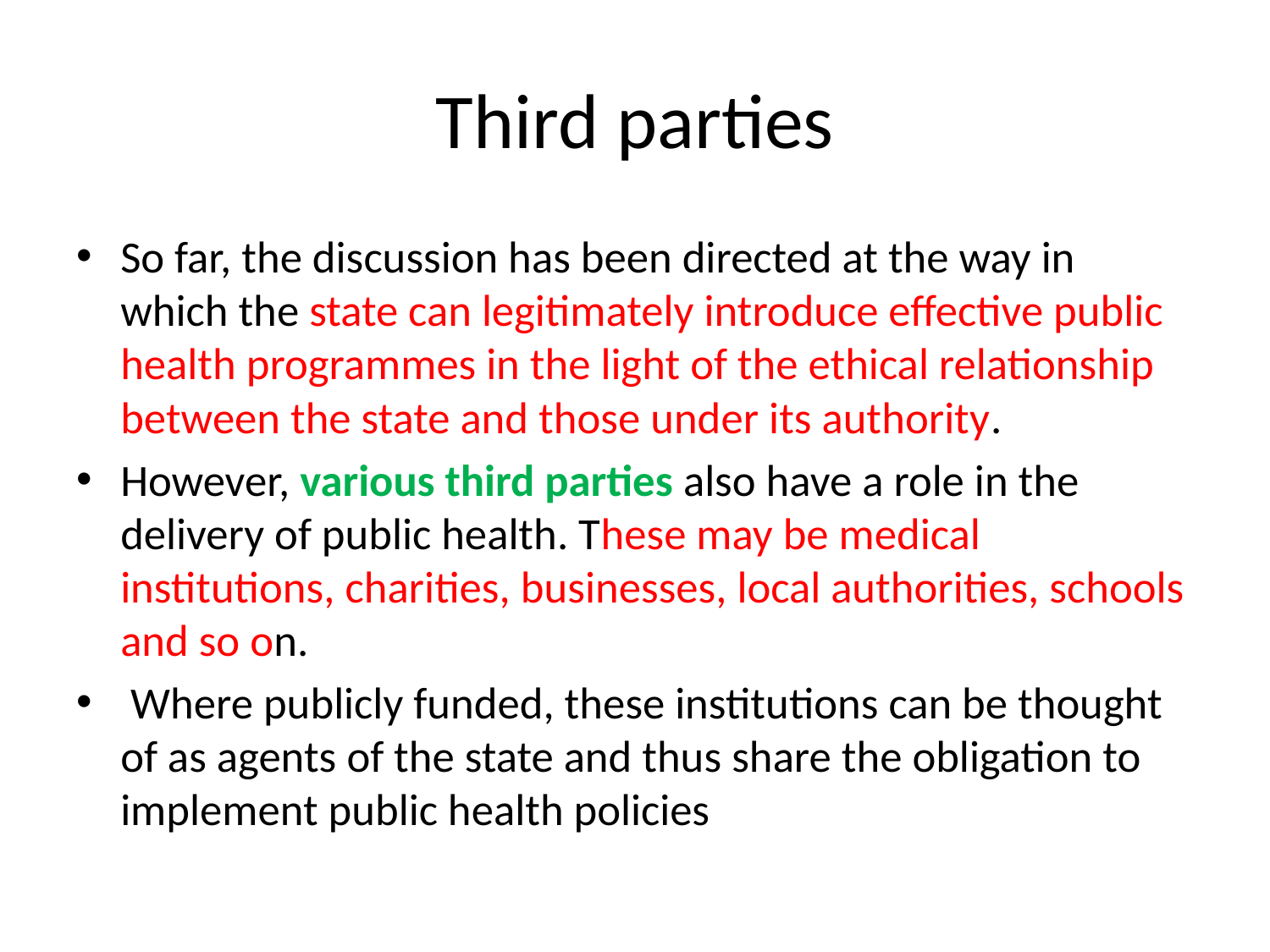

# Third parties
So far, the discussion has been directed at the way in which the state can legitimately introduce effective public health programmes in the light of the ethical relationship between the state and those under its authority.
However, various third parties also have a role in the delivery of public health. These may be medical institutions, charities, businesses, local authorities, schools and so on.
 Where publicly funded, these institutions can be thought of as agents of the state and thus share the obligation to implement public health policies